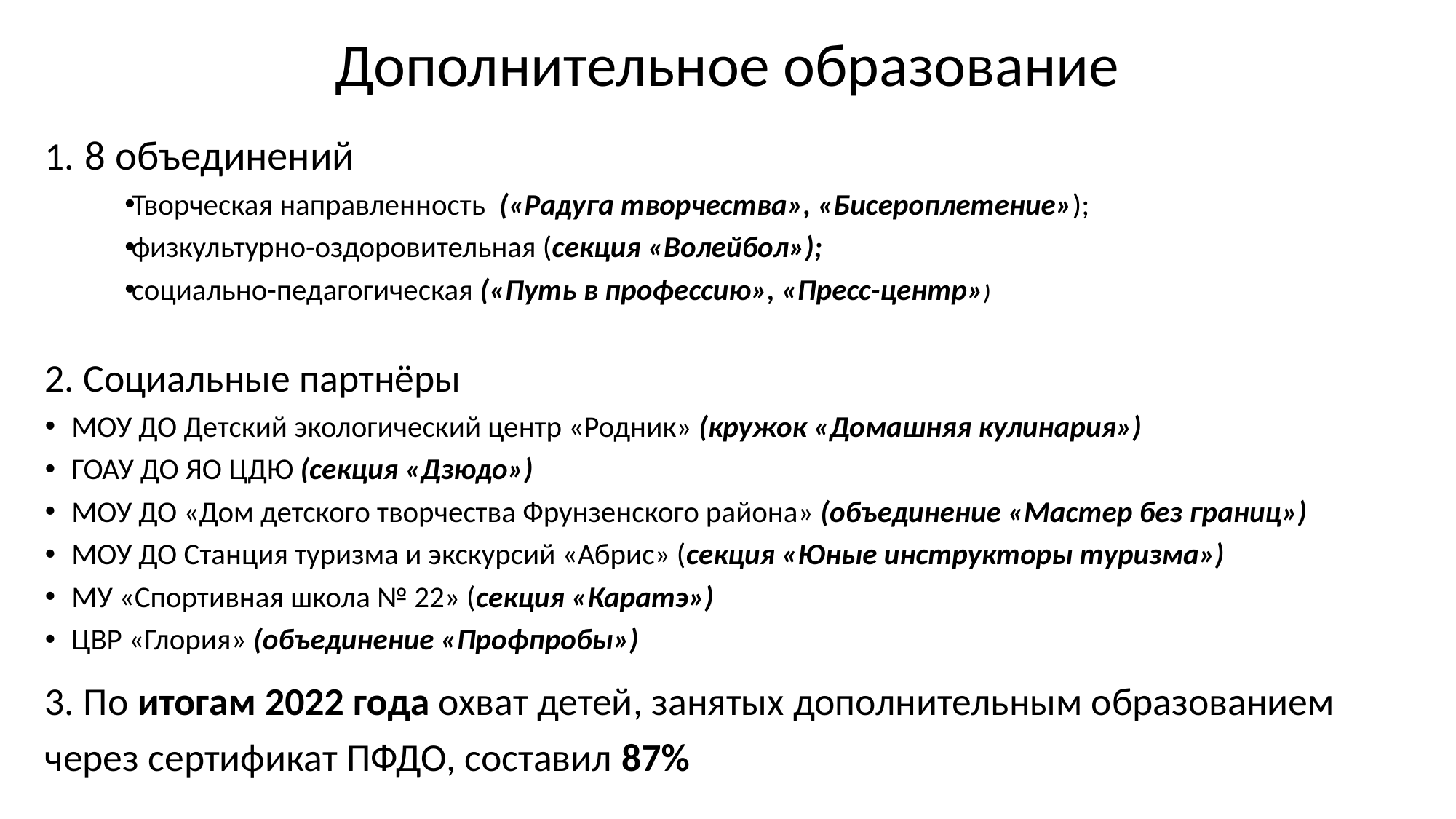

# Дополнительное образование
1. 8 объединений
Творческая направленность  («Радуга творчества», «Бисероплетение»);
физкультурно-оздоровительная (секция «Волейбол»);
социально-педагогическая («Путь в профессию», «Пресс-центр»)

2. Социальные партнёры
МОУ ДО Детский экологический центр «Родник» (кружок «Домашняя кулинария»)
ГОАУ ДО ЯО ЦДЮ (секция «Дзюдо»)
МОУ ДО «Дом детского творчества Фрунзенского района» (объединение «Мастер без границ»)
МОУ ДО Станция туризма и экскурсий «Абрис» (секция «Юные инструкторы туризма»)
МУ «Спортивная школа № 22» (секция «Каратэ»)
ЦВР «Глория» (объединение «Профпробы»)
3. По итогам 2022 года охват детей, занятых дополнительным образованием через сертификат ПФДО, составил 87%